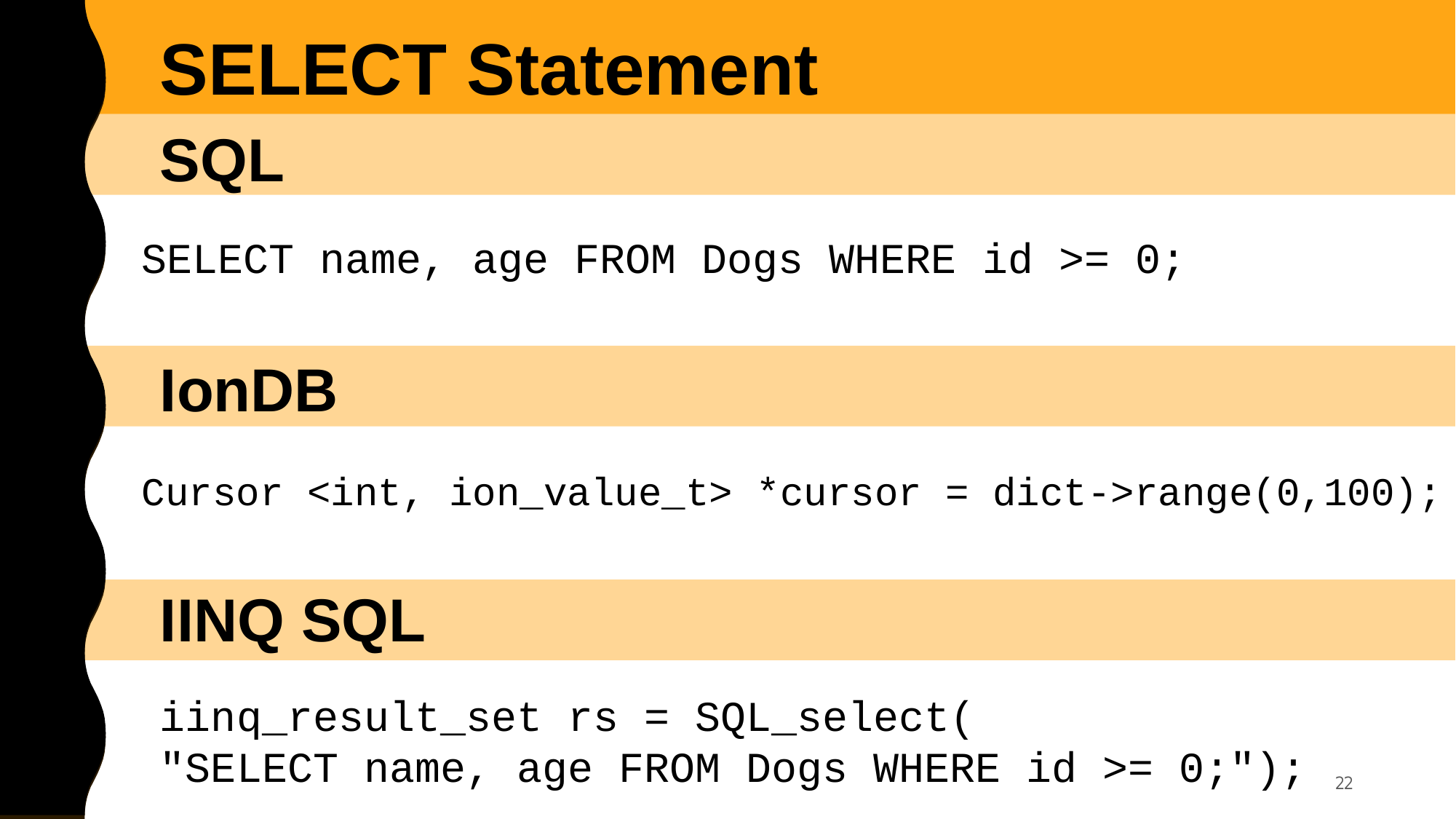

SELECT Statement
SQL
SELECT name, age FROM Dogs WHERE id >= 0;

IonDB
Cursor <int, ion_value_t> *cursor = dict->range(0,100);
IINQ SQL
iinq_result_set rs = SQL_select(
"SELECT name, age FROM Dogs WHERE id >= 0;");

22